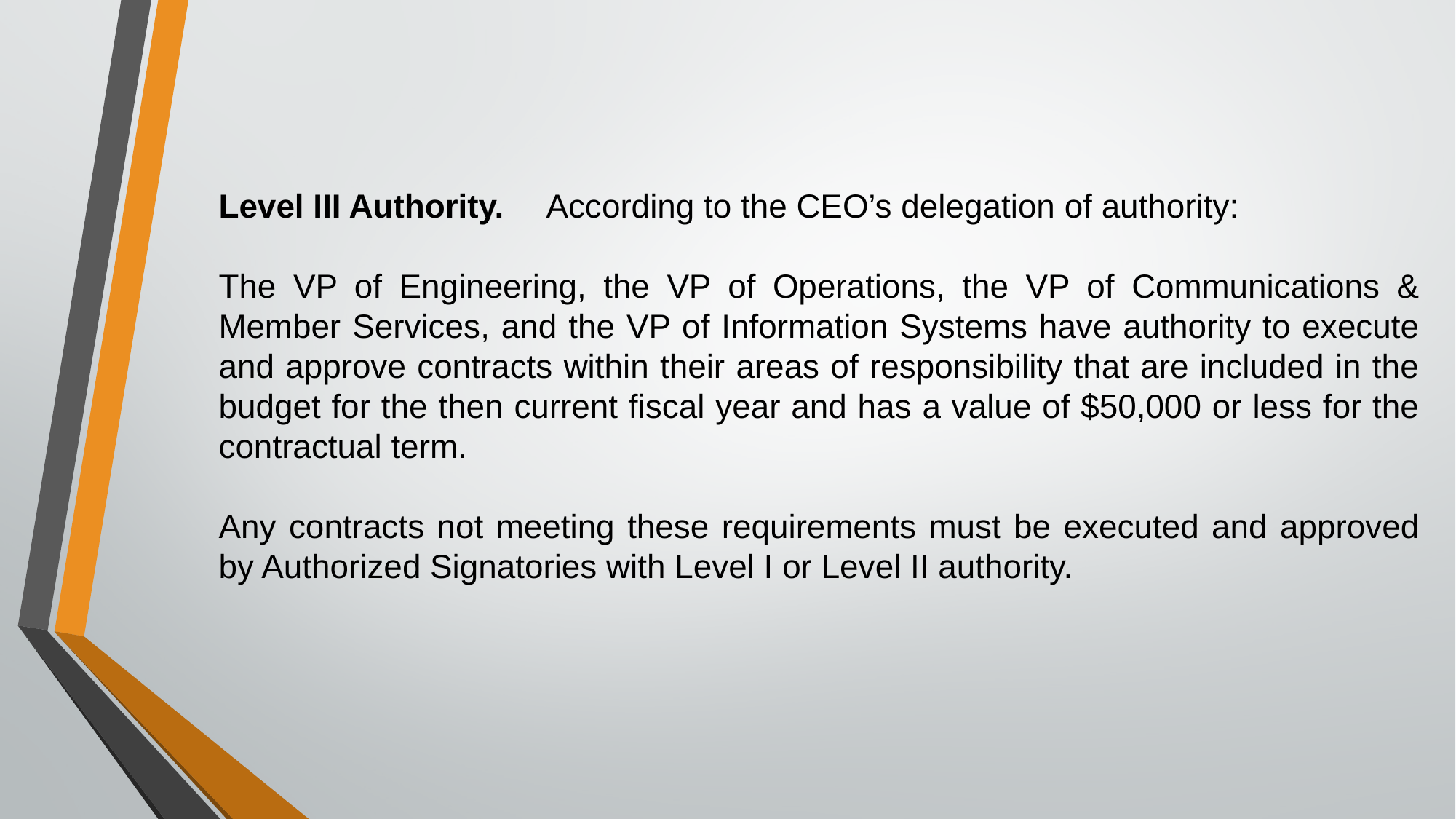

Level III Authority. 	According to the CEO’s delegation of authority:

The VP of Engineering, the VP of Operations, the VP of Communications & Member Services, and the VP of Information Systems have authority to execute and approve contracts within their areas of responsibility that are included in the budget for the then current fiscal year and has a value of $50,000 or less for the contractual term.

Any contracts not meeting these requirements must be executed and approved by Authorized Signatories with Level I or Level II authority.